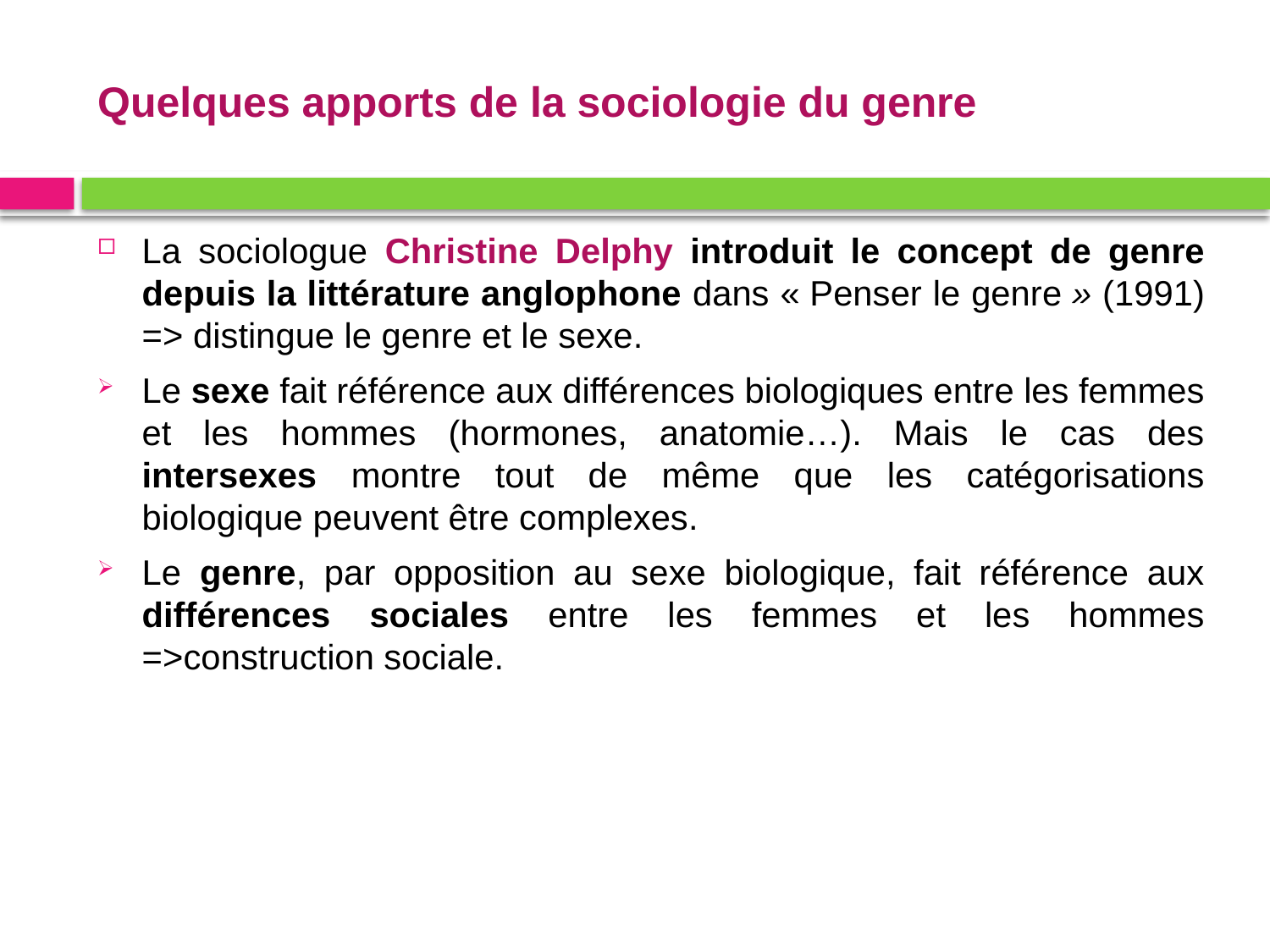

# Quelques apports de la sociologie du genre
La sociologue Christine Delphy introduit le concept de genre depuis la littérature anglophone dans « Penser le genre » (1991) => distingue le genre et le sexe.
Le sexe fait référence aux différences biologiques entre les femmes et les hommes (hormones, anatomie…). Mais le cas des intersexes montre tout de même que les catégorisations biologique peuvent être complexes.
Le genre, par opposition au sexe biologique, fait référence aux différences sociales entre les femmes et les hommes =>construction sociale.